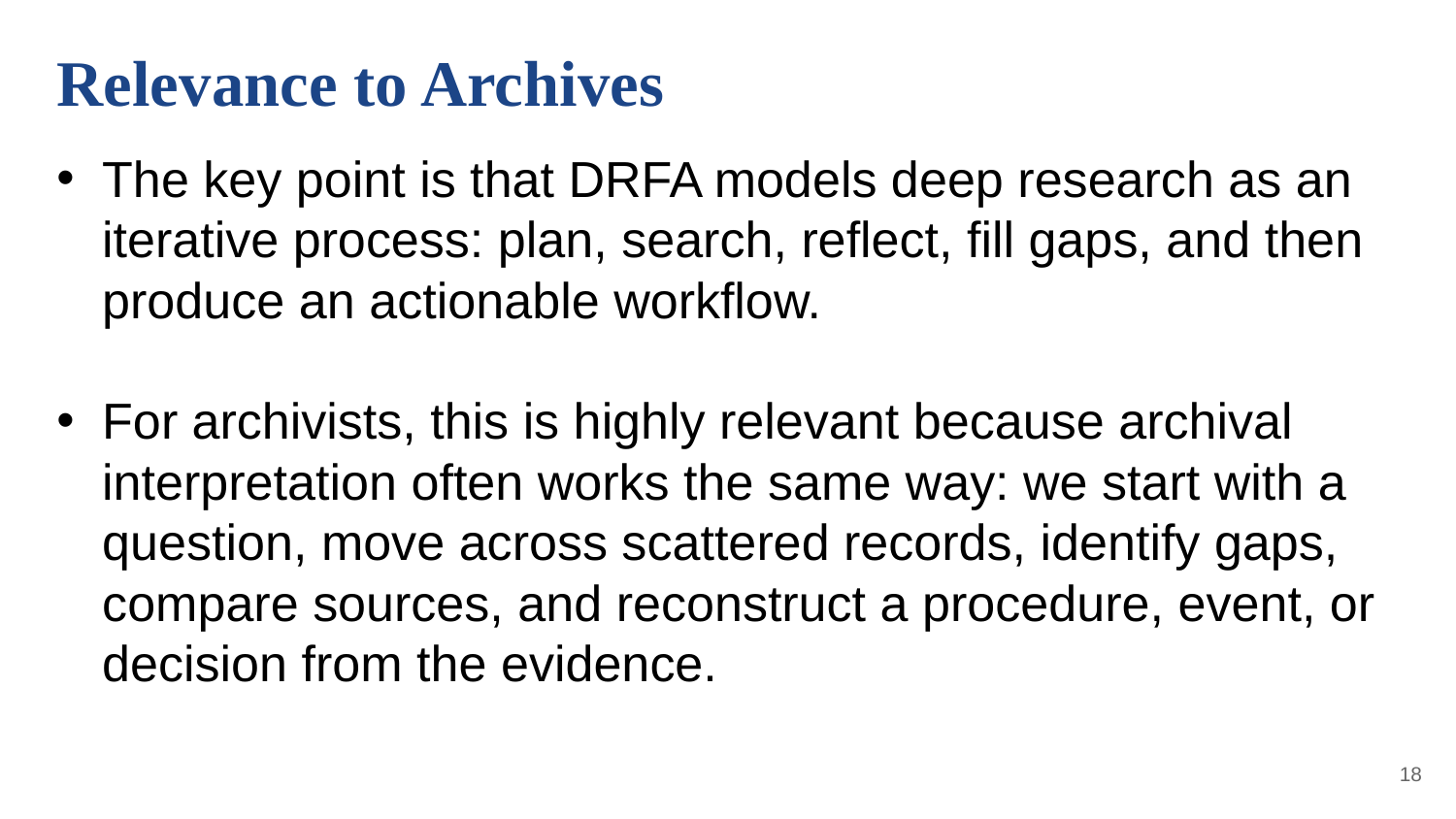

Relevance to Archives
The key point is that DRFA models deep research as an iterative process: plan, search, reflect, fill gaps, and then produce an actionable workflow.

For archivists, this is highly relevant because archival interpretation often works the same way: we start with a question, move across scattered records, identify gaps, compare sources, and reconstruct a procedure, event, or decision from the evidence.
18